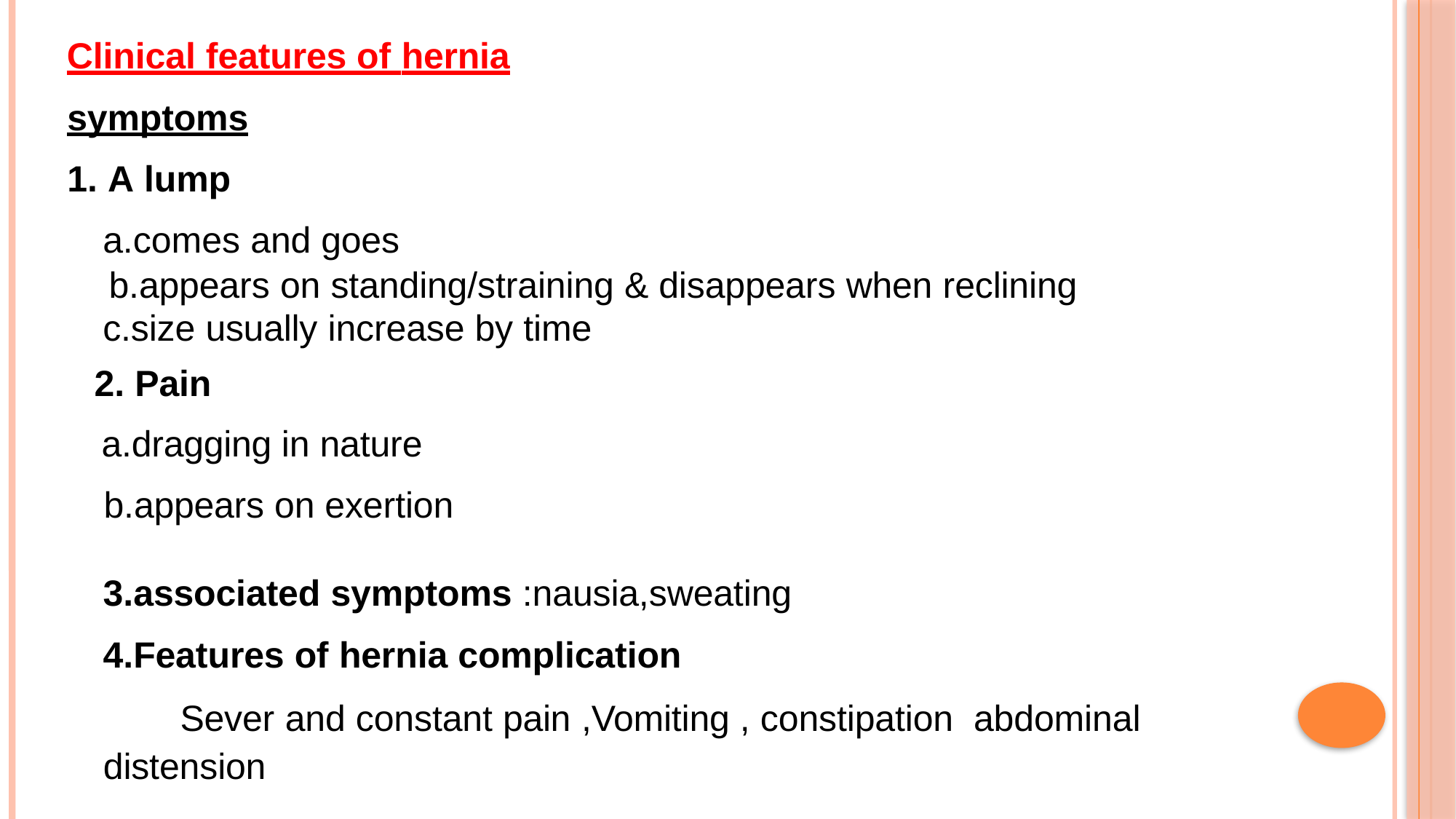

Clinical features of hernia
symptoms
1. A lump
a.comes and goes
b.appears on standing/straining & disappears when reclining  c.size usually increase by time
2. Pain
a.dragging in nature
b.appears on exertion
associated symptoms :nausia,sweating
Features of hernia complication
Sever and constant pain ,Vomiting , constipation  abdominal distension